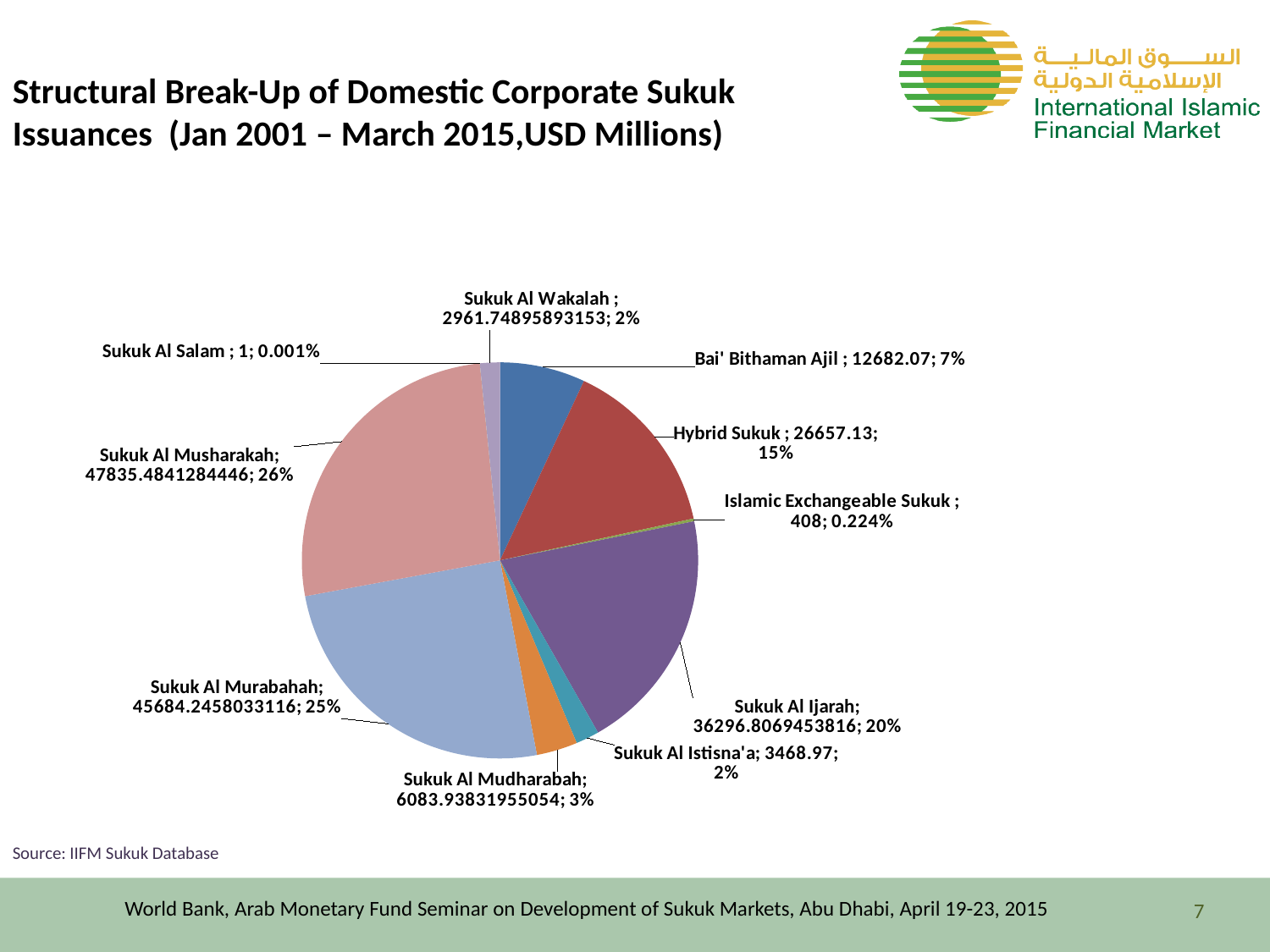

Structural Break-Up of Domestic Corporate Sukuk Issuances  (Jan 2001 – March 2015,USD Millions)

### Chart

| Category |  |
|---|---|
| Bai' Bithaman Ajil  | 12682.069999999969 |
| Hybrid Sukuk  | 26657.130000000016 |
| Islamic Exchangeable Sukuk  | 408.27 |
| Sukuk Al Ijarah | 36296.80694538162 |
| Sukuk Al Istisna'a | 3468.970000000001 |
| Sukuk Al Mudharabah | 6083.938319550537 |
| Sukuk Al Murabahah | 45684.245803311635 |
| Sukuk Al Musharakah | 47835.48412844463 |
| Sukuk Al Salam  | 1.47 |
| Sukuk Al Wakalah  | 2961.748958931532 |
Source: IIFM Sukuk Database
World Bank, Arab Monetary Fund Seminar on Development of Sukuk Markets, Abu Dhabi, April 19-23, 2015
7